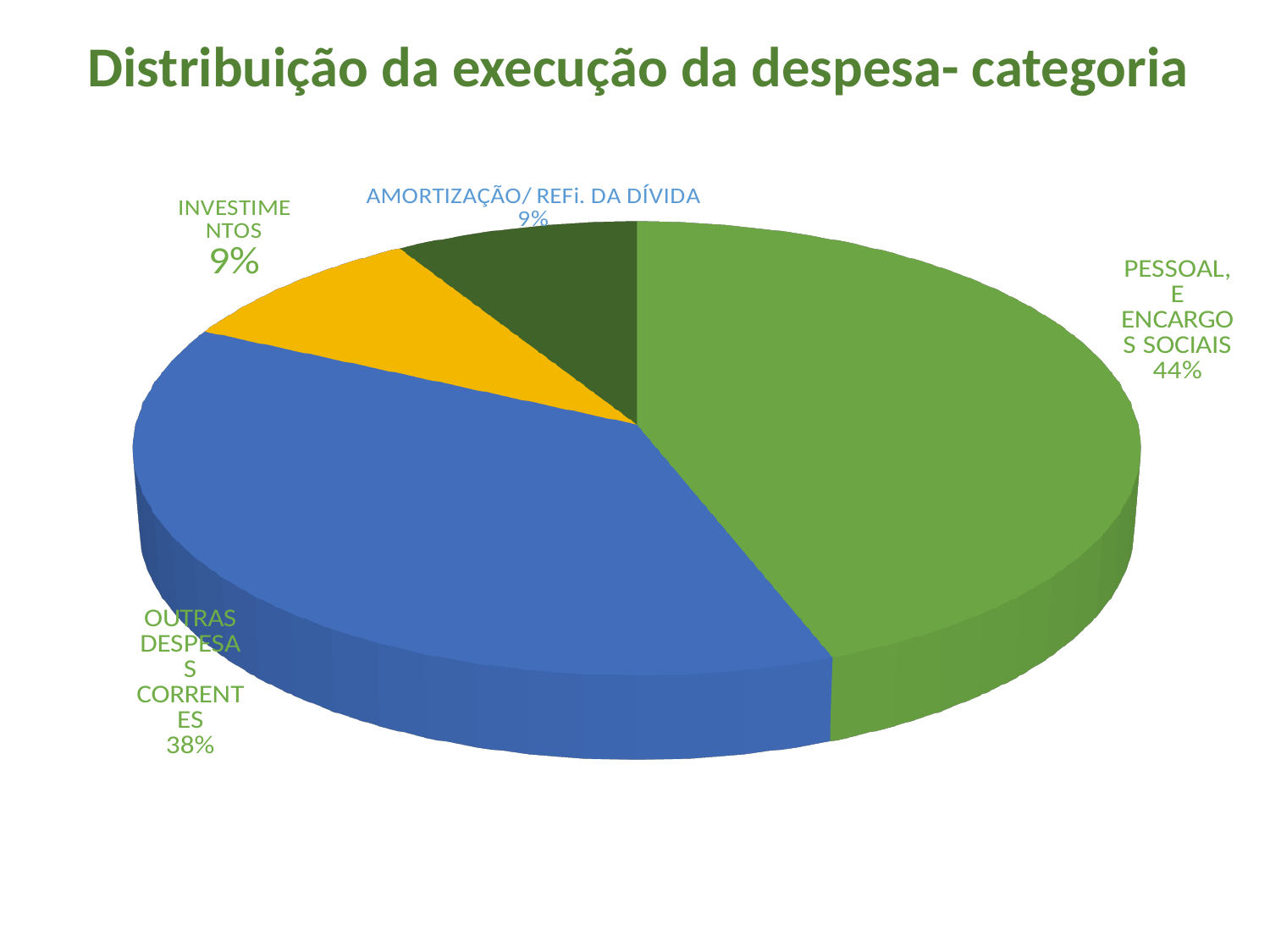

Distribuição da execução da despesa- categoria

[unsupported chart]